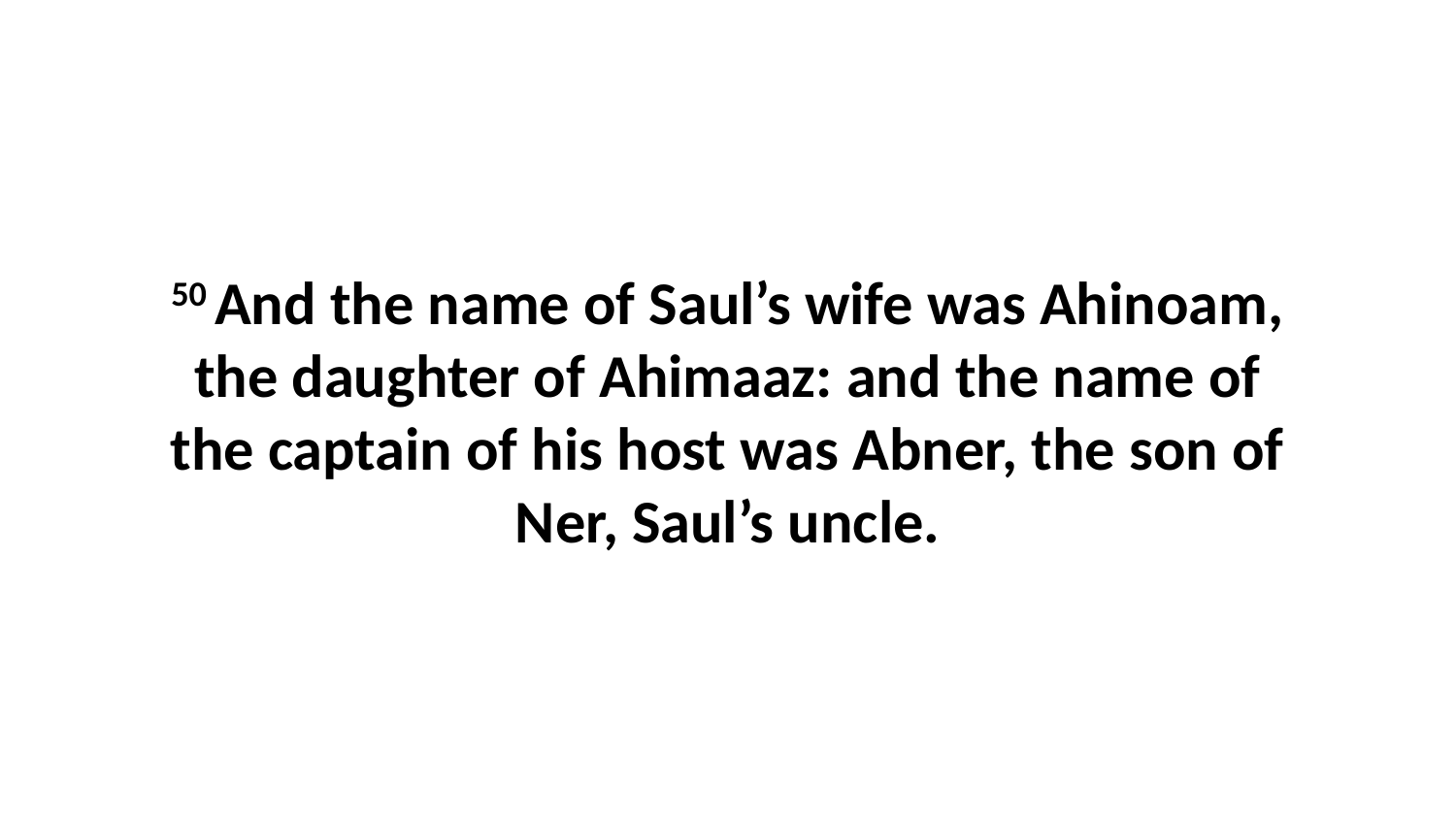

50 And the name of Saul’s wife was Ahinoam, the daughter of Ahimaaz: and the name of the captain of his host was Abner, the son of Ner, Saul’s uncle.